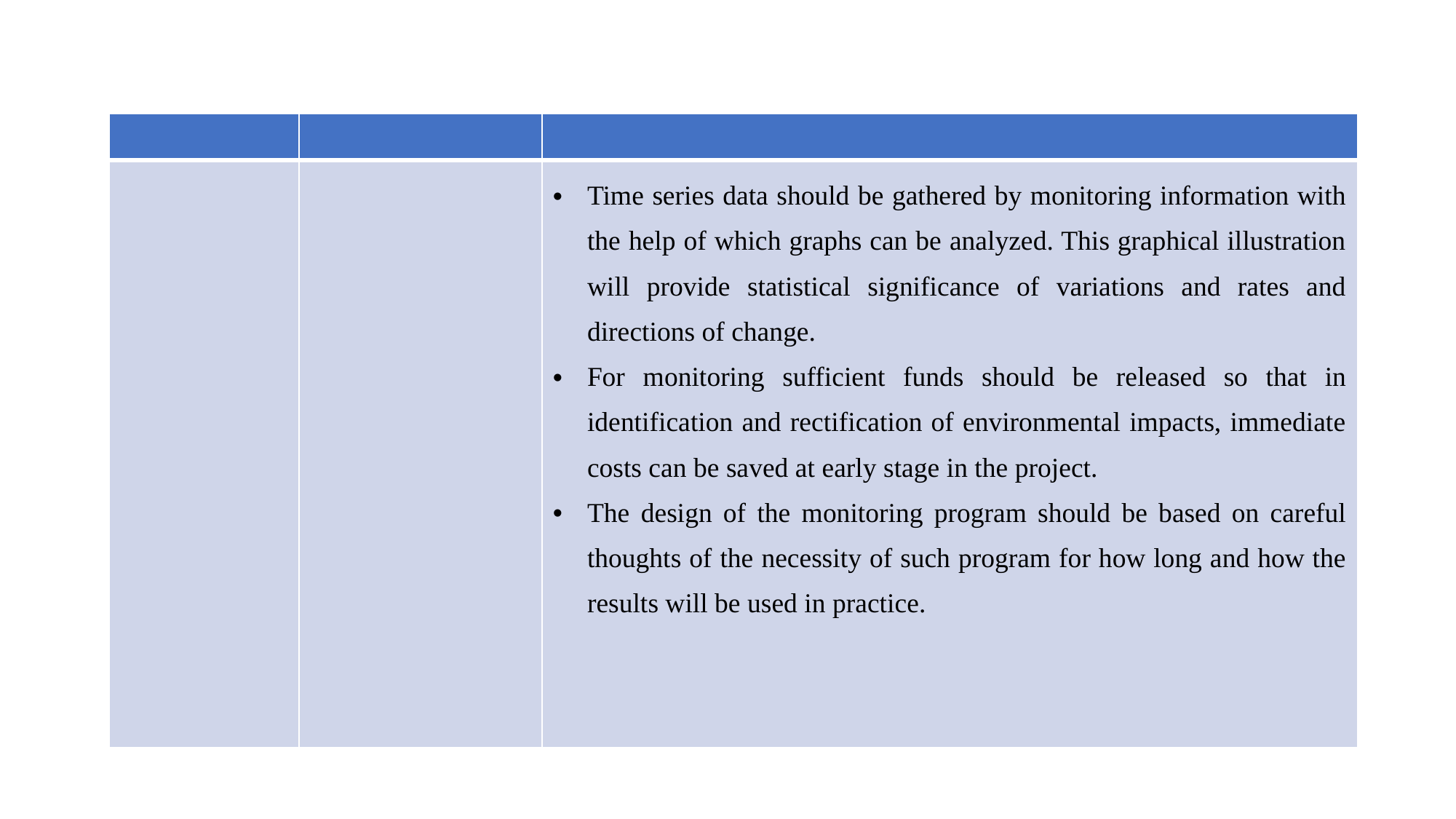

|  |  |  |
| --- | --- | --- |
|  |  | Time series data should be gathered by monitoring information with the help of which graphs can be analyzed. This graphical illustration will provide statistical significance of variations and rates and directions of change. For monitoring sufficient funds should be released so that in identification and rectification of environmental impacts, immediate costs can be saved at early stage in the project. The design of the monitoring program should be based on careful thoughts of the necessity of such program for how long and how the results will be used in practice. |